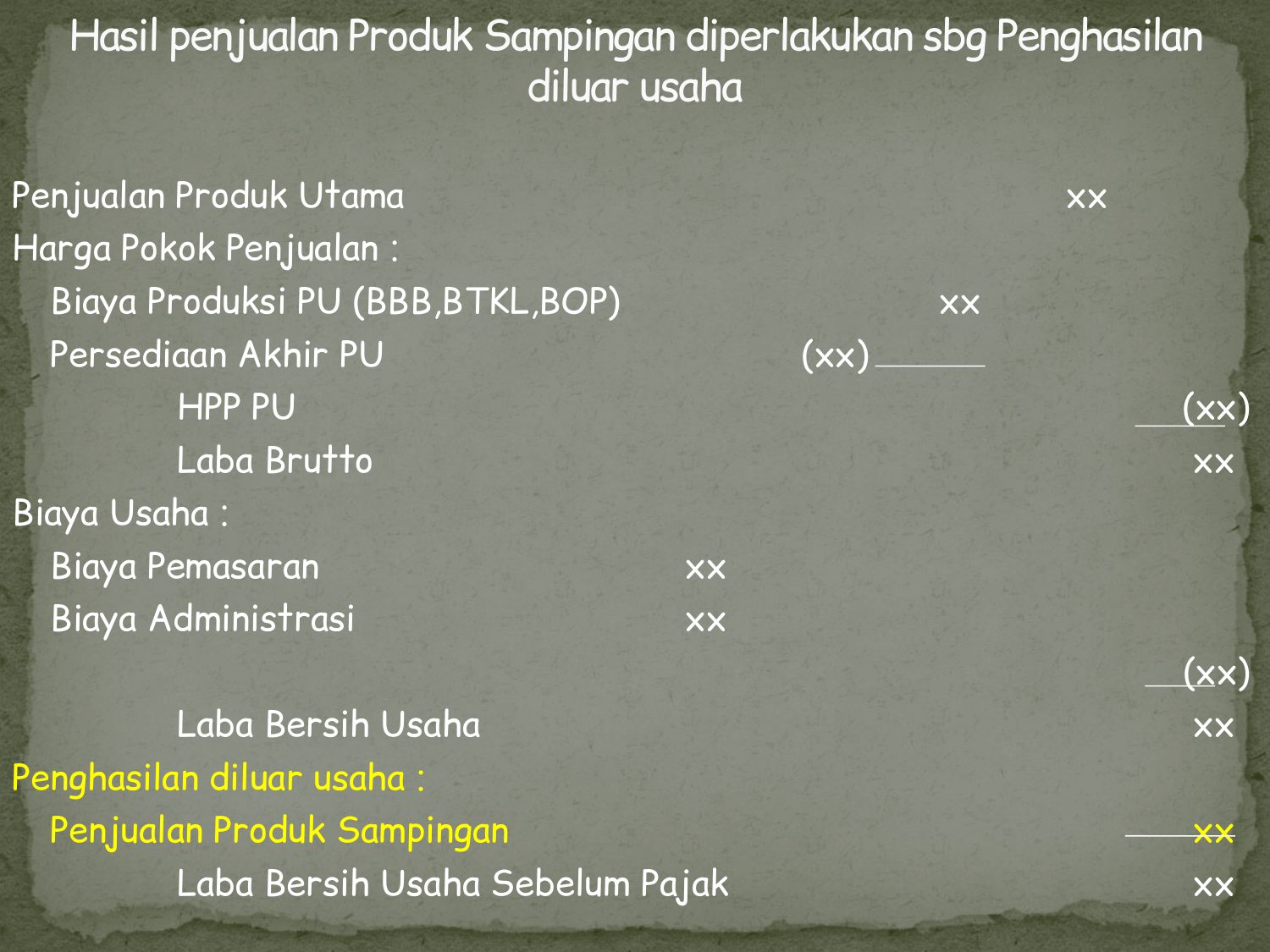

# Hasil penjualan Produk Sampingan diperlakukan sbg Penghasilan diluar usaha
Penjualan Produk Utama						xx
Harga Pokok Penjualan :
	Biaya Produksi PU (BBB,BTKL,BOP)			xx
	Persediaan Akhir PU			           (xx)
		HPP PU							           (xx)
		Laba Brutto							xx
Biaya Usaha :
	Biaya Pemasaran			xx
	Biaya Administrasi			xx
									           (xx)
		Laba Bersih Usaha						xx
Penghasilan diluar usaha :
	Penjualan Produk Sampingan						xx
		Laba Bersih Usaha Sebelum Pajak				xx